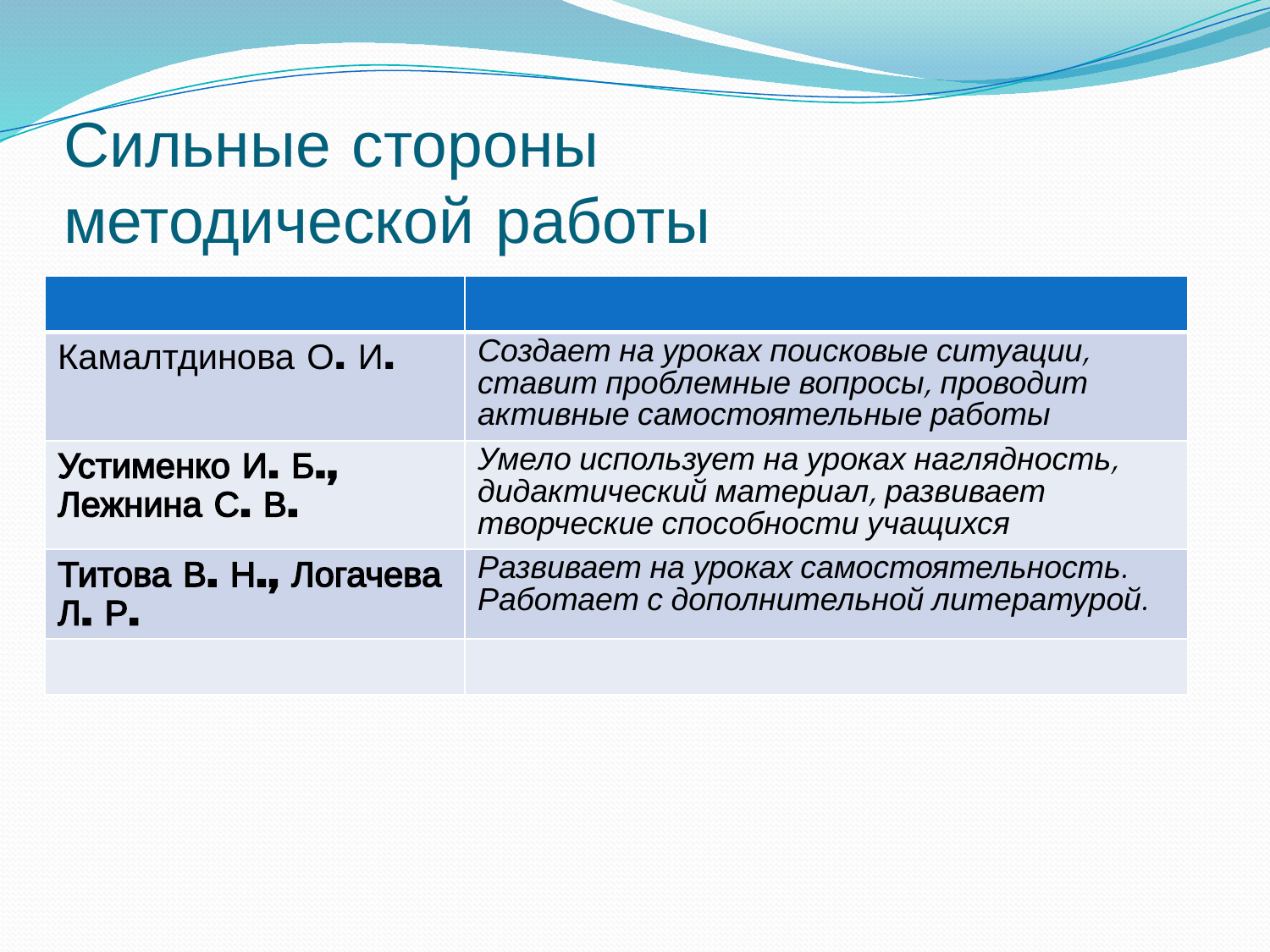

# Сильные стороны методической работы
|  |  |
| --- | --- |
| Камалтдинова О. И. | Создает на уроках поисковые ситуации, ставит проблемные вопросы, проводит активные самостоятельные работы |
| Устименко И. Б., Лежнина С. В. | Умело использует на уроках наглядность, дидактический материал, развивает творческие способности учащихся |
| Титова В. Н., Логачева Л. Р. | Развивает на уроках самостоятельность. Работает с дополнительной литературой. |
|  |  |